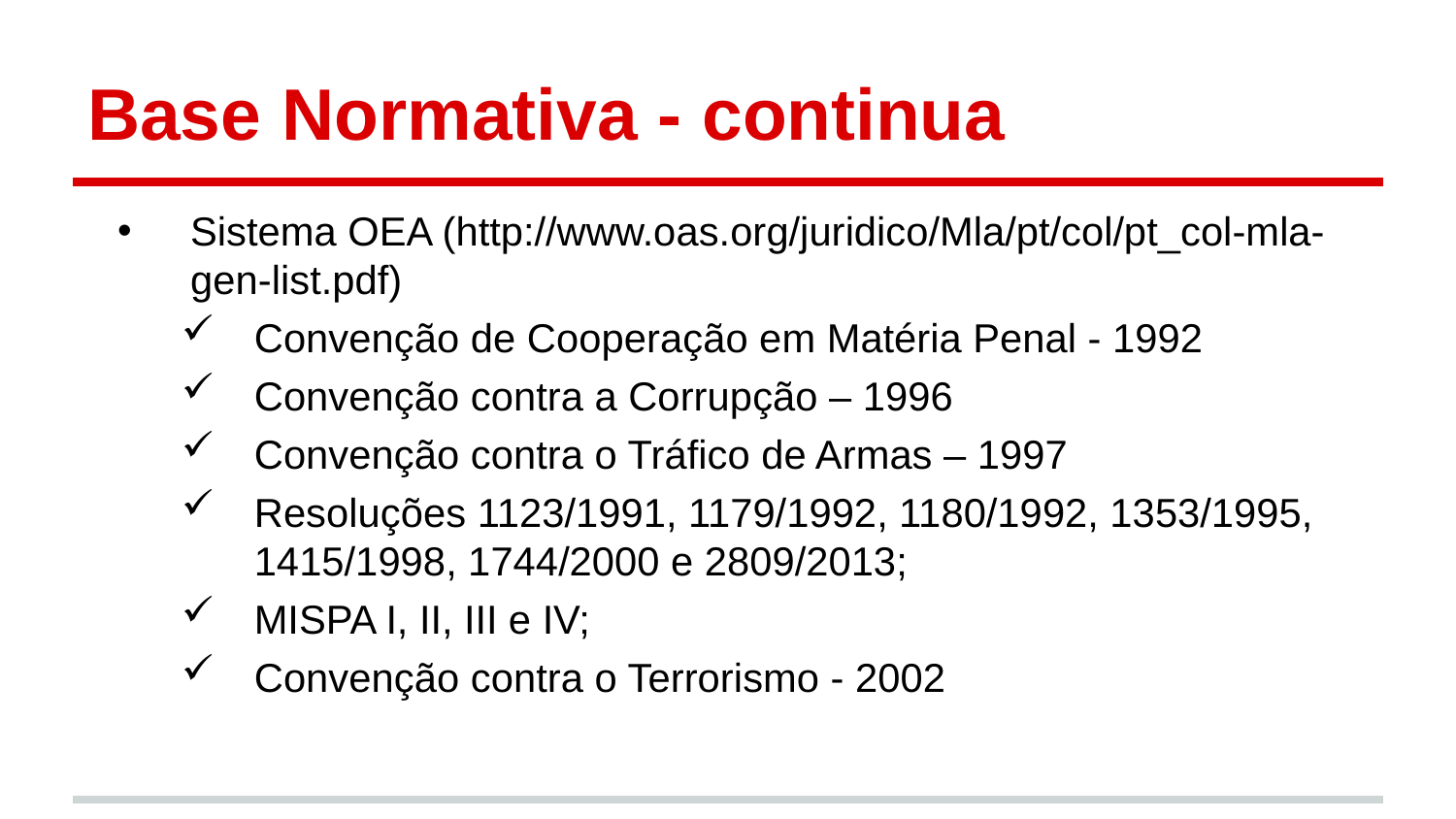

# Base Normativa - continua
Sistema OEA (http://www.oas.org/juridico/Mla/pt/col/pt_col-mla-gen-list.pdf)
Convenção de Cooperação em Matéria Penal - 1992
Convenção contra a Corrupção – 1996
Convenção contra o Tráfico de Armas – 1997
Resoluções 1123/1991, 1179/1992, 1180/1992, 1353/1995, 1415/1998, 1744/2000 e 2809/2013;
MISPA I, II, III e IV;
Convenção contra o Terrorismo - 2002